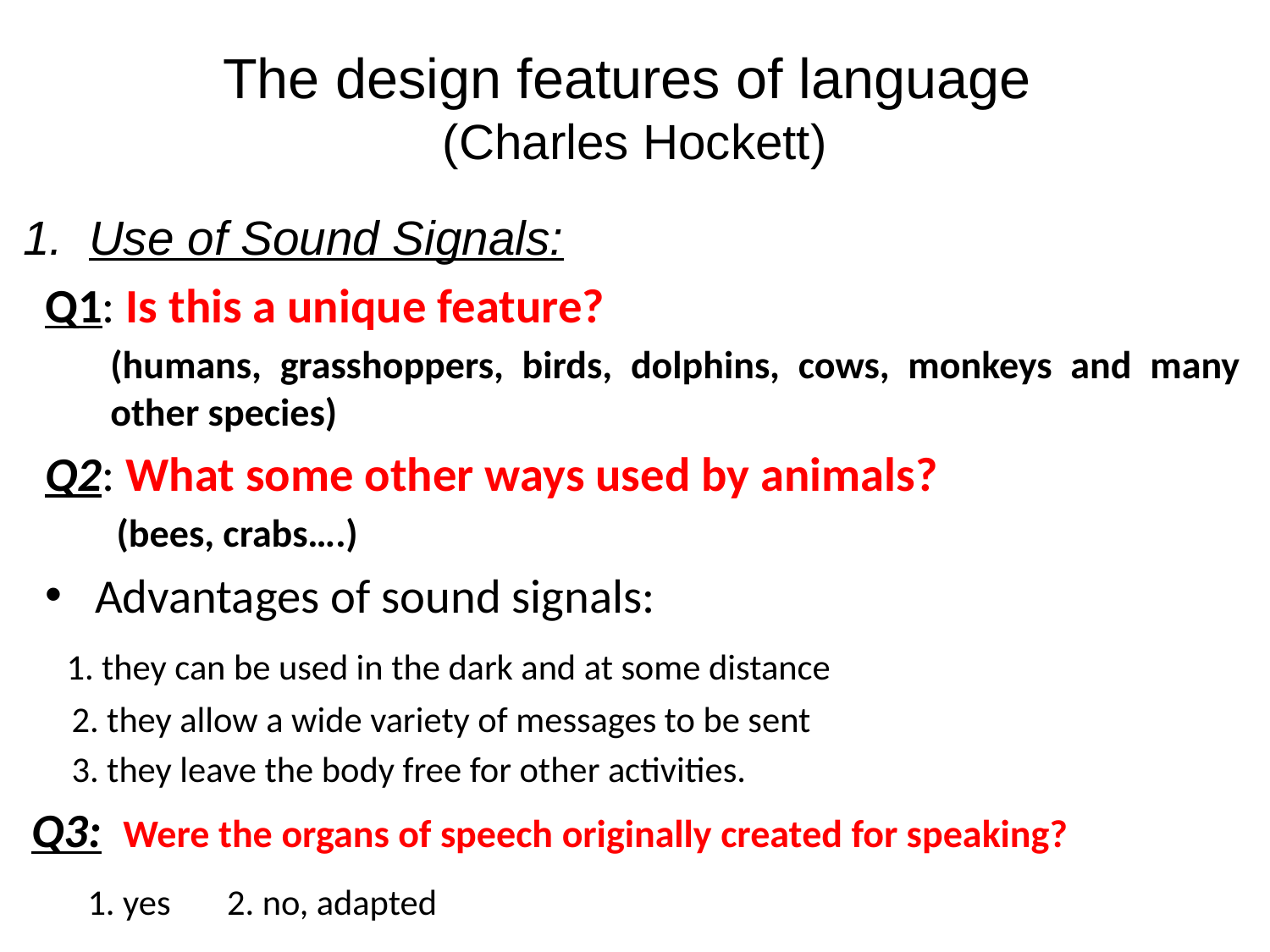

# The design features of language (Charles Hockett)
Use of Sound Signals:
  Q1: Is this a unique feature?
(humans, grasshoppers, birds, dolphins, cows, monkeys and many other species)
  Q2: What some other ways used by animals?
        (bees, crabs….)
Advantages of sound signals:
    1. they can be used in the dark and at some distance
      2. they allow a wide variety of messages to be sent
      3. they leave the body free for other activities.
 Q3:  Were the organs of speech originally created for speaking?
        1. yes       2. no, adapted